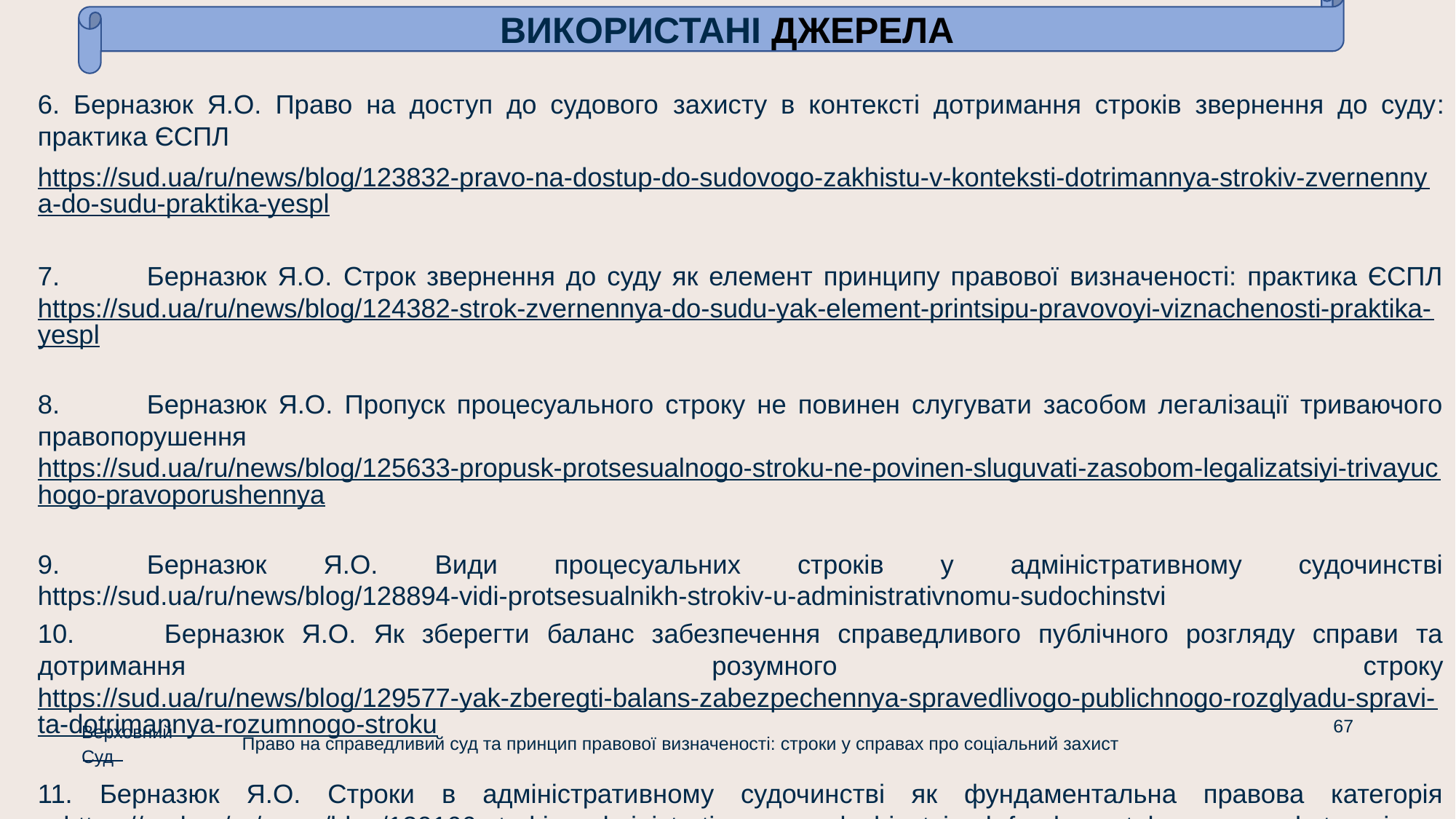

ВИКОРИСТАНІ ДЖЕРЕЛА
6. Берназюк Я.О. Право на доступ до судового захисту в контексті дотримання строків звернення до суду: практика ЄСПЛ
https://sud.ua/ru/news/blog/123832-pravo-na-dostup-do-sudovogo-zakhistu-v-konteksti-dotrimannya-strokiv-zvernennya-do-sudu-praktika-yespl
7.	Берназюк Я.О. Строк звернення до суду як елемент принципу правової визначеності: практика ЄСПЛ https://sud.ua/ru/news/blog/124382-strok-zvernennya-do-sudu-yak-element-printsipu-pravovoyi-viznachenosti-praktika-yespl
8.	Берназюк Я.О. Пропуск процесуального строку не повинен слугувати засобом легалізації триваючого правопорушення https://sud.ua/ru/news/blog/125633-propusk-protsesualnogo-stroku-ne-povinen-sluguvati-zasobom-legalizatsiyi-trivayuchogo-pravoporushennya
9.	Берназюк Я.О. Види процесуальних строків у адміністративному судочинстві https://sud.ua/ru/news/blog/128894-vidi-protsesualnikh-strokiv-u-administrativnomu-sudochinstvi
10.	 Берназюк Я.О. Як зберегти баланс забезпечення справедливого публічного розгляду справи та дотримання розумного строку https://sud.ua/ru/news/blog/129577-yak-zberegti-balans-zabezpechennya-spravedlivogo-publichnogo-rozglyadu-spravi-ta-dotrimannya-rozumnogo-stroku
 Берназюк Я.О. Строки в адміністративному судочинстві як фундаментальна правова категорія https://sud.ua/ru/news/blog/130166-stroki-v-administrativnomu-sudochinstvi-yak-fundamentalna-pravova-kategoriya
 Берназюк Я.О. Конституційні гарантії судового захисту соціальних прав та можливість їх обмеження процесуальним строком https://sud.ua/ru/news/blog/173256-konstitutsiyni-garantiyi-sudovogo-zakhistu-sotsialnikh-prav-ta-mozhliet-yikh-obmezhennya-protsesualnim-strokom
67
Верховний Суд
Право на справедливий суд та принцип правової визначеності: строки у справах про соціальний захист